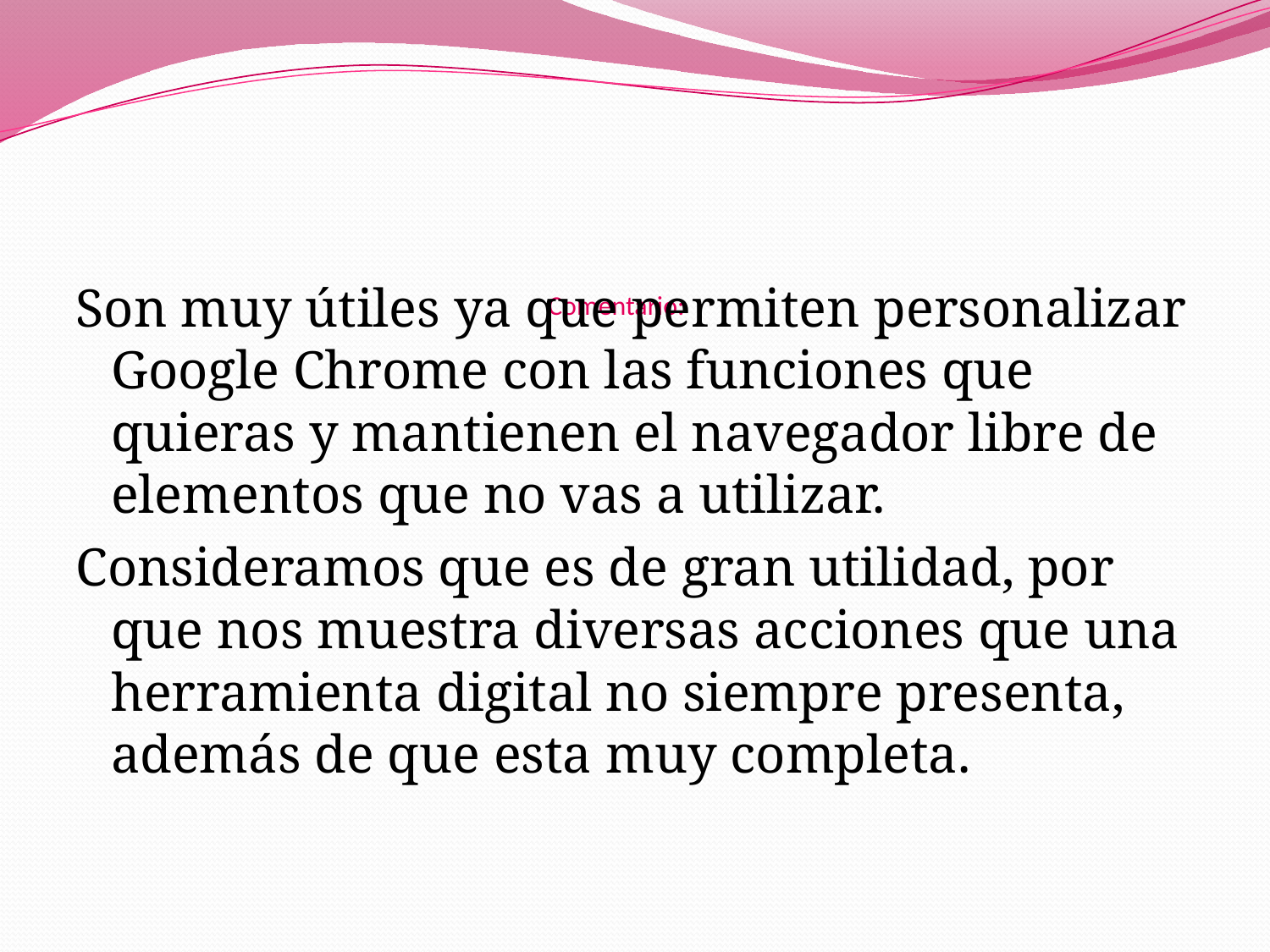

# Comentario:
Son muy útiles ya que permiten personalizar Google Chrome con las funciones que quieras y mantienen el navegador libre de elementos que no vas a utilizar.
Consideramos que es de gran utilidad, por que nos muestra diversas acciones que una herramienta digital no siempre presenta, además de que esta muy completa.